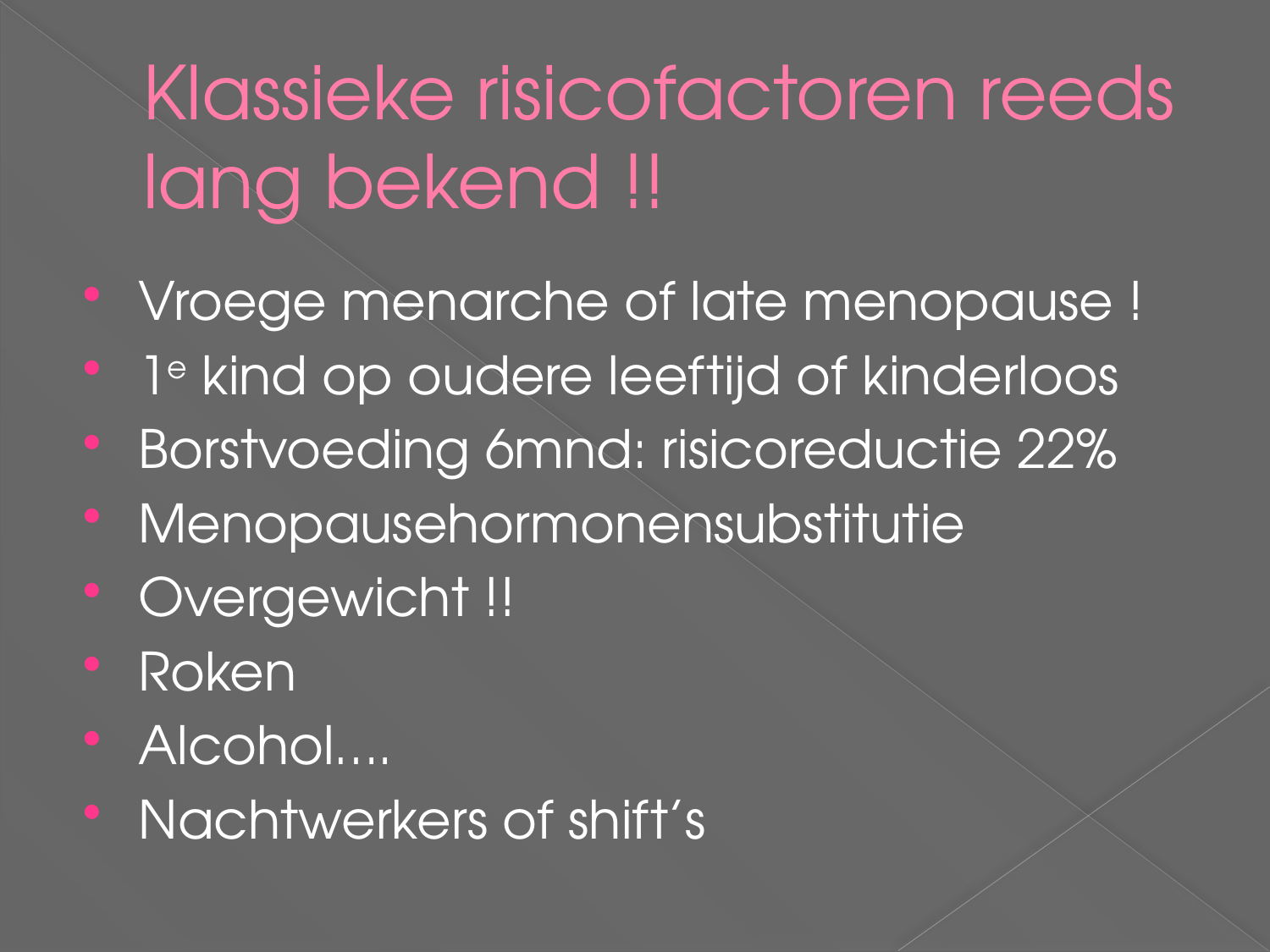

# Klassieke risicofactoren reeds lang bekend !!
Vroege menarche of late menopause !
1e kind op oudere leeftijd of kinderloos
Borstvoeding 6mnd: risicoreductie 22%
Menopausehormonensubstitutie
Overgewicht !!
Roken
Alcohol….
Nachtwerkers of shift’s